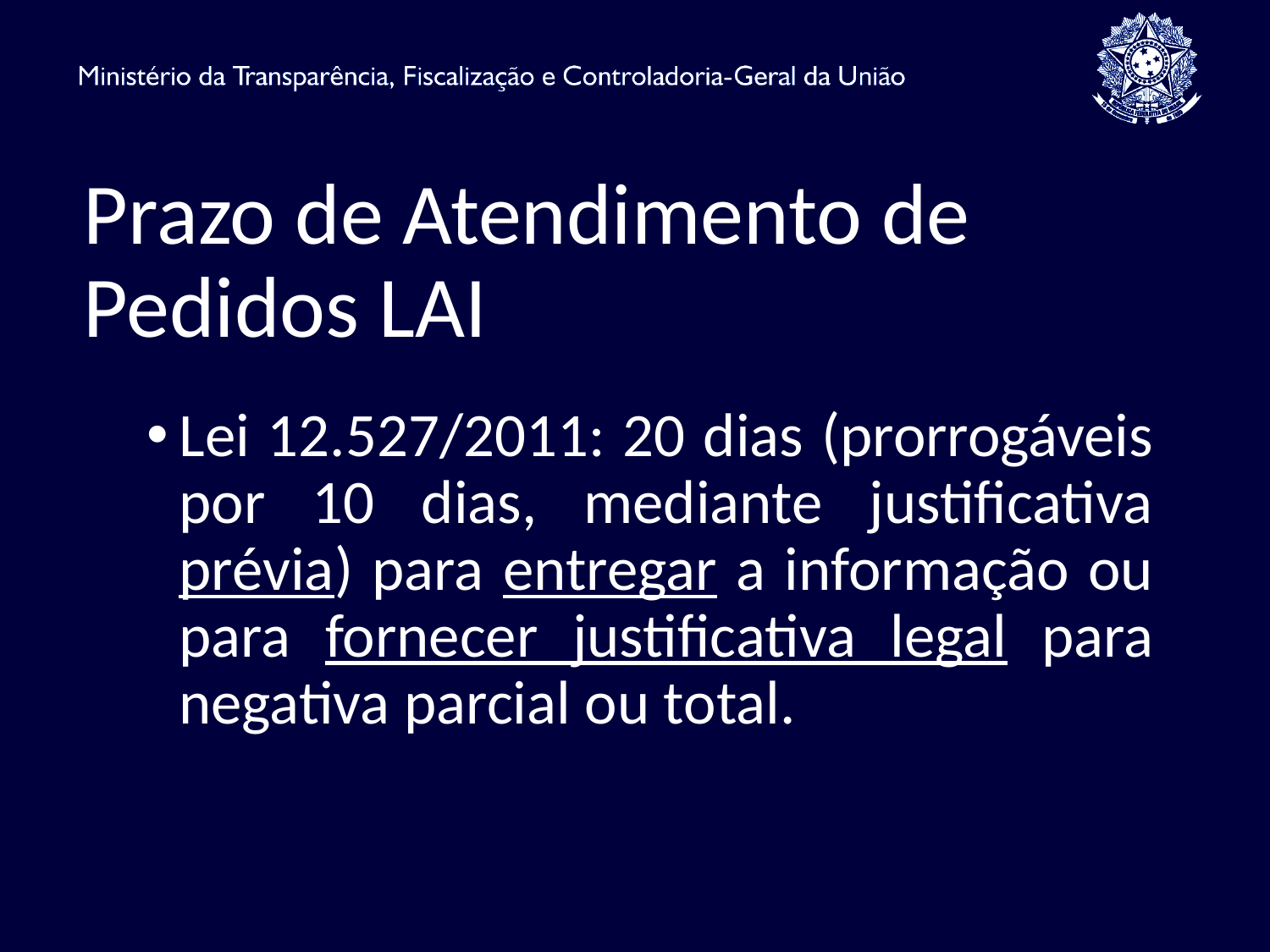

# Prazo de Atendimento de Pedidos LAI
Lei 12.527/2011: 20 dias (prorrogáveis por 10 dias, mediante justificativa prévia) para entregar a informação ou para fornecer justificativa legal para negativa parcial ou total.